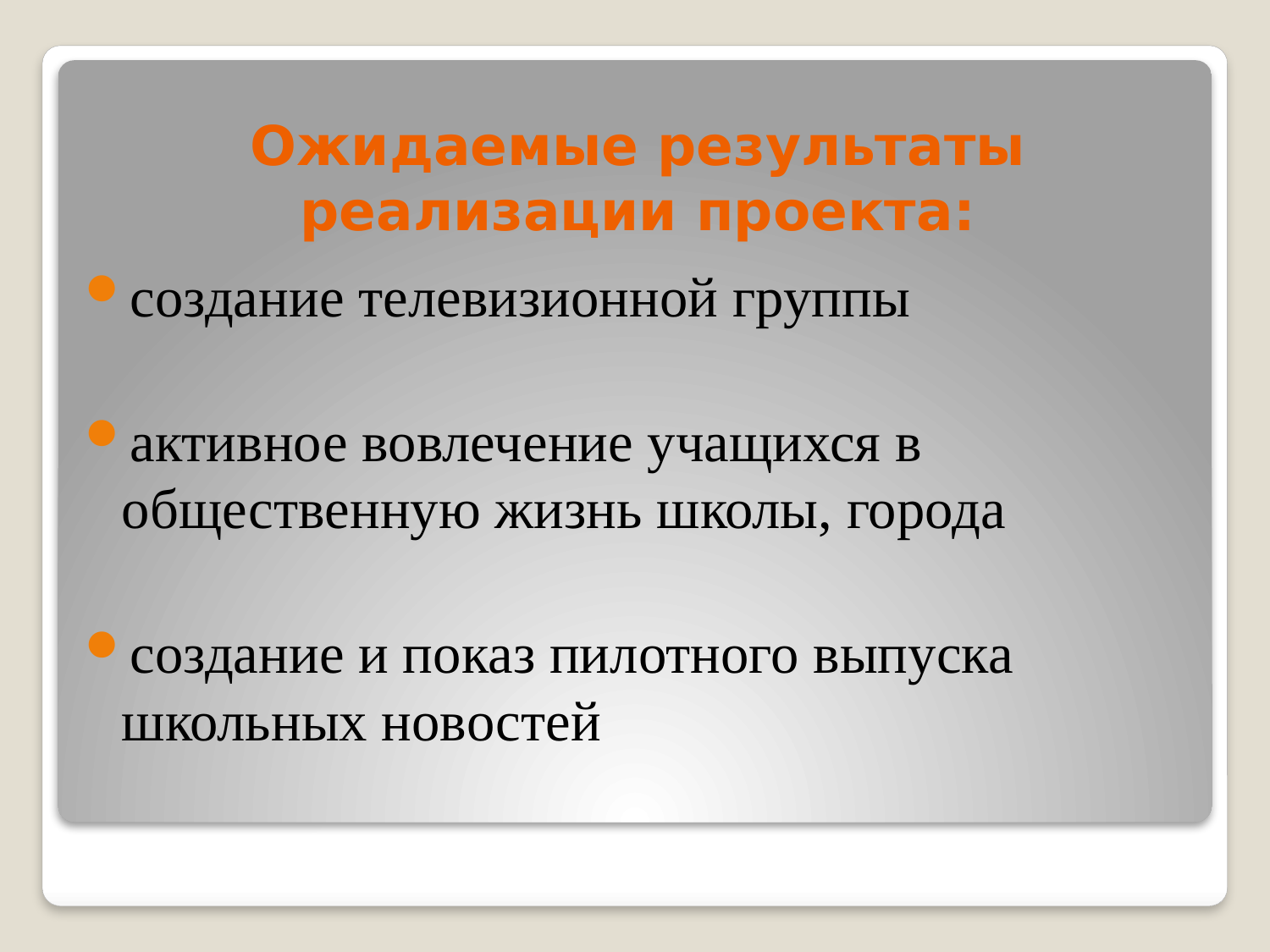

# Ожидаемые результаты реализации проекта:
создание телевизионной группы

активное вовлечение учащихся в общественную жизнь школы, города

создание и показ пилотного выпуска школьных новостей